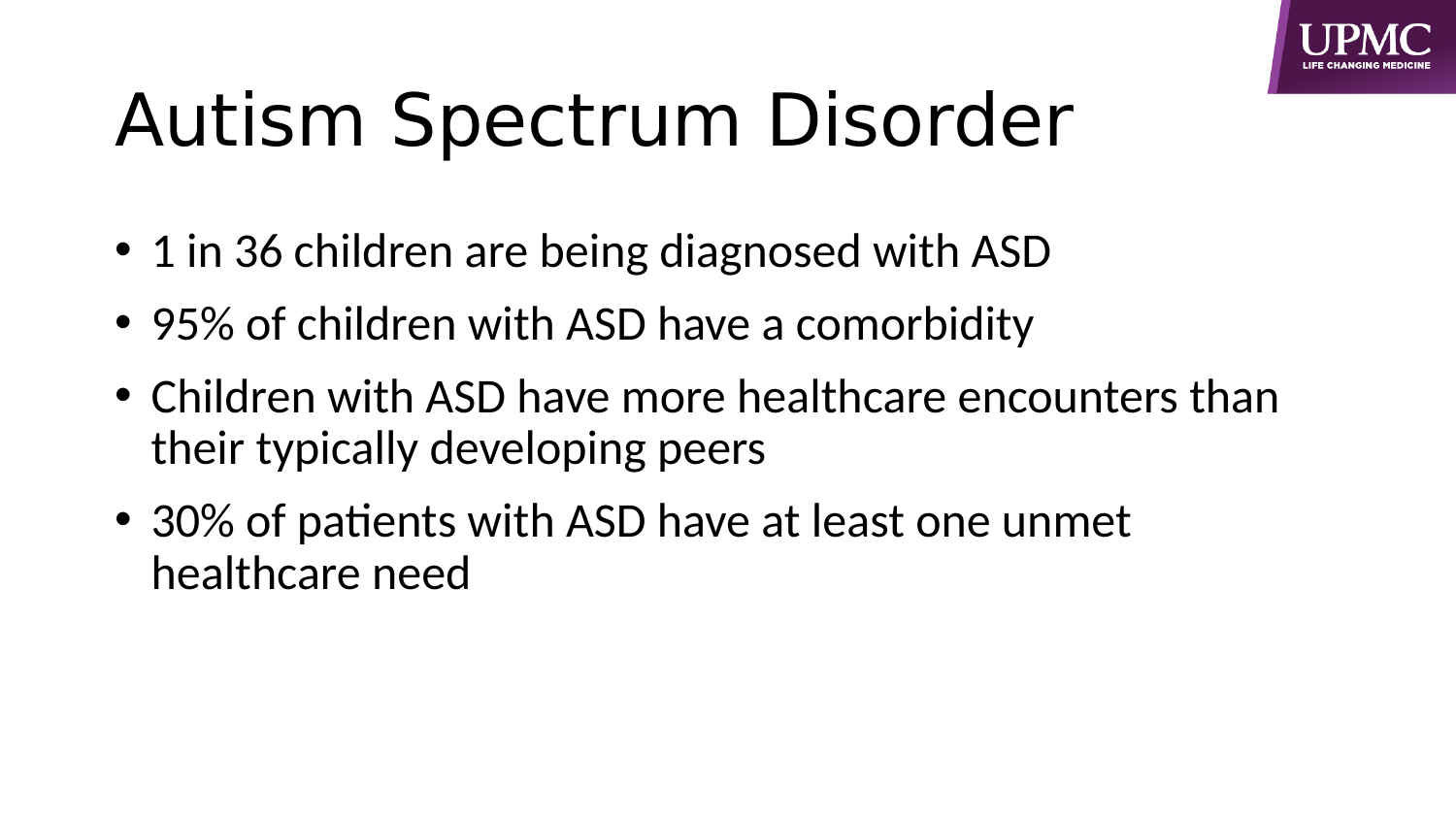

# Autism Spectrum Disorder
1 in 36 children are being diagnosed with ASD
95% of children with ASD have a comorbidity
Children with ASD have more healthcare encounters than their typically developing peers
30% of patients with ASD have at least one unmet healthcare need